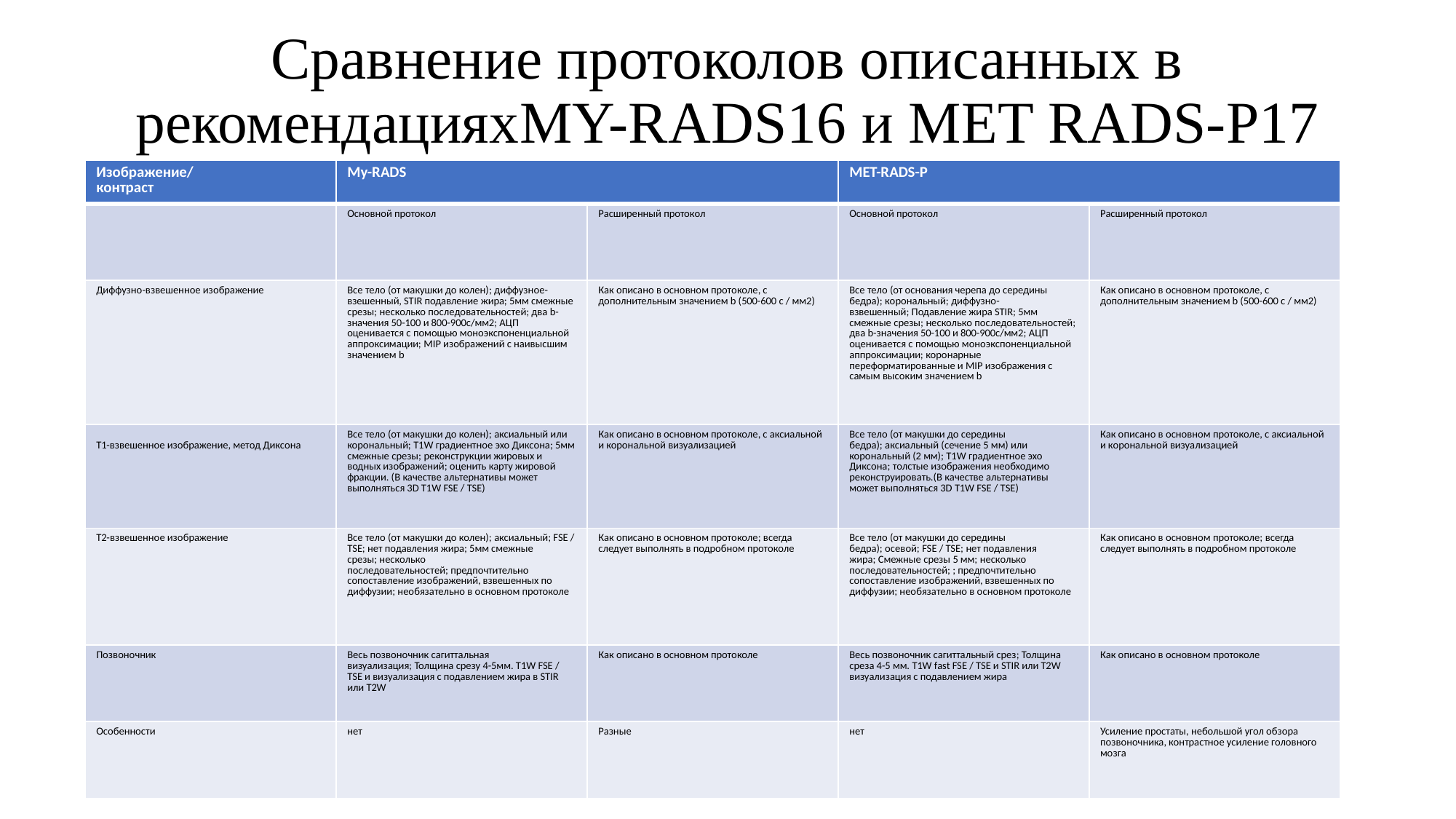

# Сравнение протоколов описанных в рекомендацияхMY-RADS16 и MET RADS-P17
| Изображение/ контраст | My-RADS |  | MET-RADS-P |  |
| --- | --- | --- | --- | --- |
|  | Основной протокол | Расширенный протокол | Основной протокол | Расширенный протокол |
| Диффузно-взвешенное изображение | Все тело (от макушки до колен); диффузное-взешенный, STIR подавление жира; 5мм смежные срезы; несколько последовательностей; два b-значения 50-100 и 800-900c/мм2; АЦП оценивается с помощью моноэкспоненциальной аппроксимации; MIP изображений с наивысшим значением b | Как описано в основном протоколе, с дополнительным значением b (500-600 с / мм2) | Все тело (от основания черепа до середины бедра); корональный; диффузно-взвешенный; Подавление жира STIR; 5мм смежные срезы; несколько последовательностей; два b-значения 50-100 и 800-900c/мм2; АЦП оценивается с помощью моноэкспоненциальной аппроксимации; коронарные переформатированные и MIP изображения с самым высоким значением b | Как описано в основном протоколе, с дополнительным значением b (500-600 с / мм2) |
| T1-взвешенное изображение, метод Диксона | Все тело (от макушки до колен); аксиальный или корональный; T1W градиентное эхо Диксона; 5мм смежные срезы; реконструкции жировых и водных изображений; оценить карту жировой фракции. (В качестве альтернативы может выполняться 3D T1W FSE / TSE) | Как описано в основном протоколе, с аксиальной и корональной визуализацией | Все тело (от макушки до середины бедра); аксиальный (сечение 5 мм) или корональный (2 мм); T1W градиентное эхо Диксона; толстые изображения необходимо реконструировать.(В качестве альтернативы может выполняться 3D T1W FSE / TSE) | Как описано в основном протоколе, с аксиальной и корональной визуализацией |
| Т2-взвешенное изображение | Все тело (от макушки до колен); аксиальный; FSE / TSE; нет подавления жира; 5мм смежные срезы; несколько последовательностей; предпочтительно сопоставление изображений, взвешенных по диффузии; необязательно в основном протоколе | Как описано в основном протоколе; всегда следует выполнять в подробном протоколе | Все тело (от макушки до середины бедра); осевой; FSE / TSE; нет подавления жира; Смежные срезы 5 мм; несколько последовательностей; ; предпочтительно сопоставление изображений, взвешенных по диффузии; необязательно в основном протоколе | Как описано в основном протоколе; всегда следует выполнять в подробном протоколе |
| Позвоночник | Весь позвоночник сагиттальная визуализация; Толщина срезу 4-5мм. T1W FSE / TSE и визуализация с подавлением жира в STIR или T2W | Как описано в основном протоколе | Весь позвоночник сагиттальный срез; Толщина среза 4-5 мм. T1W fast FSE / TSE и STIR или T2W визуализация с подавлением жира | Как описано в основном протоколе |
| Особенности | нет | Разные | нет | Усиление простаты, небольшой угол обзора позвоночника, контрастное усиление головного мозга |